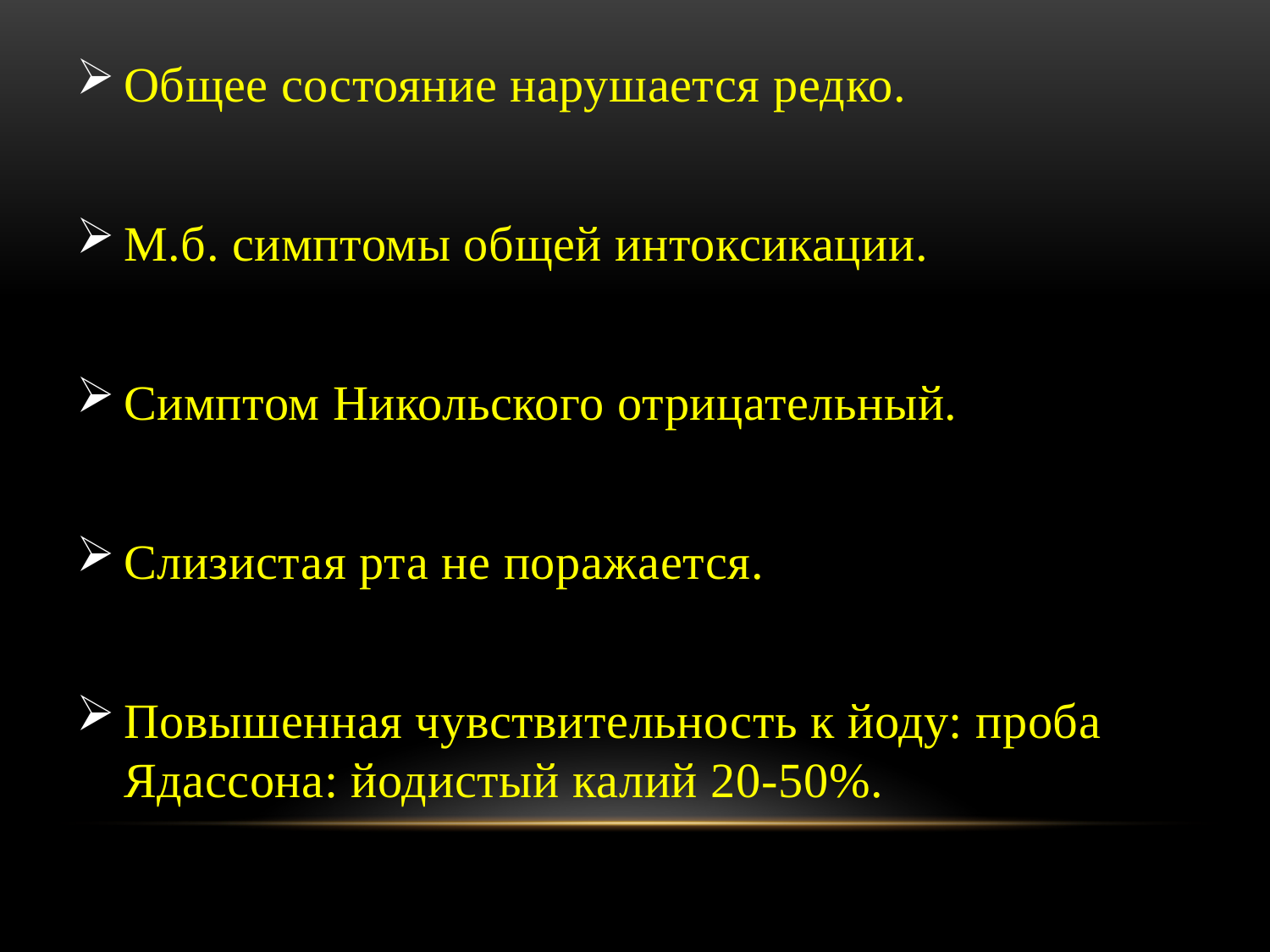

Общее состояние нарушается редко.

М.б. симптомы общей интоксикации.

Симптом Никольского отрицательный.

Слизистая рта не поражается.

Повышенная чувствительность к йоду: проба Ядассона: йодистый калий 20-50%.